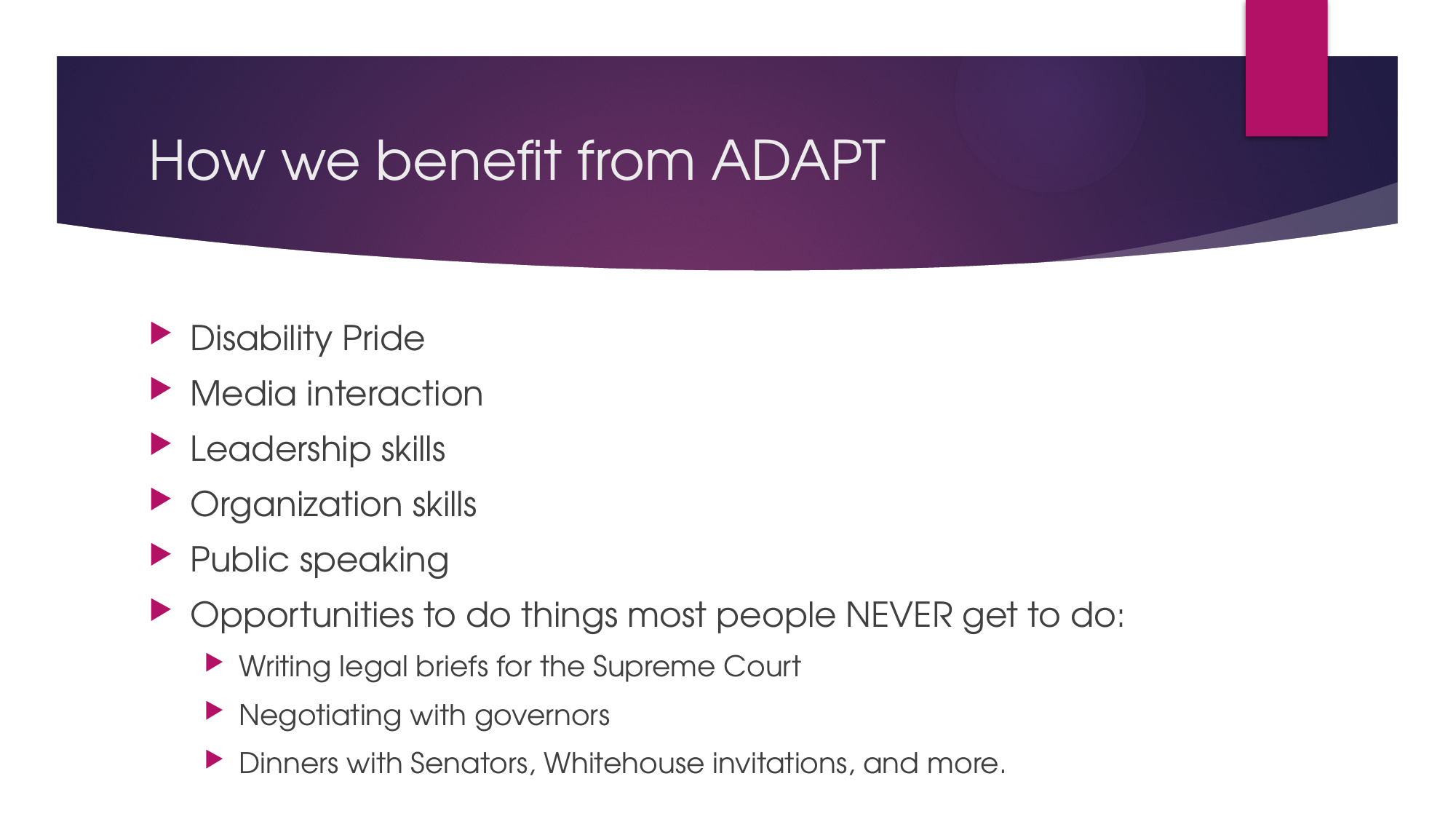

# How we benefit from ADAPT
Disability Pride
Media interaction
Leadership skills
Organization skills
Public speaking
Opportunities to do things most people NEVER get to do:
Writing legal briefs for the Supreme Court
Negotiating with governors
Dinners with Senators, Whitehouse invitations, and more.